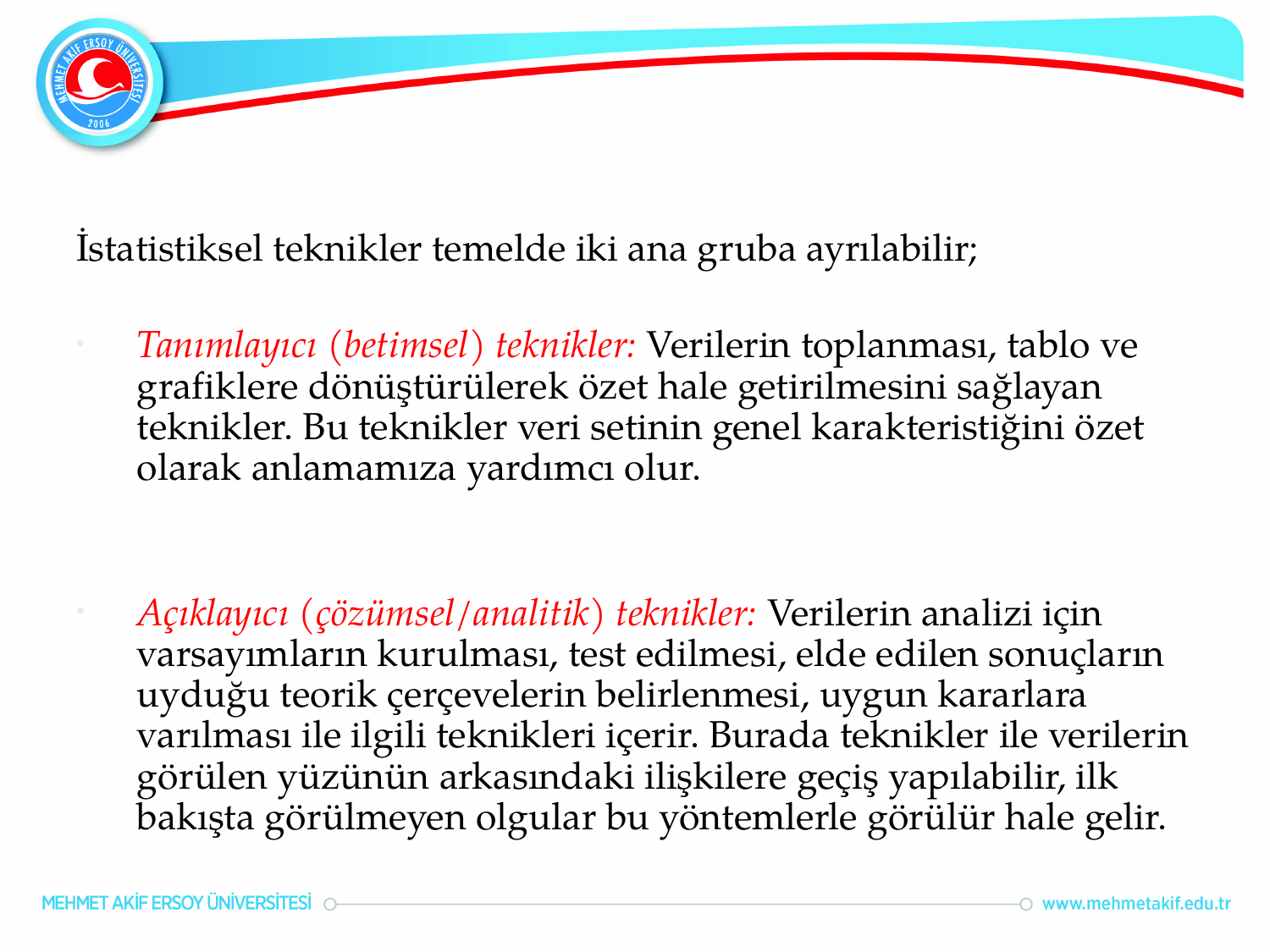

#
İstatistiksel teknikler temelde iki ana gruba ayrılabilir;

Tanımlayıcı (betimsel) teknikler: Verilerin toplanması, tablo ve grafiklere dönüştürülerek özet hale getirilmesini sağlayan teknikler. Bu teknikler veri setinin genel karakteristiğini özet olarak anlamamıza yardımcı olur.

Açıklayıcı (çözümsel/analitik) teknikler: Verilerin analizi için varsayımların kurulması, test edilmesi, elde edilen sonuçların uyduğu teorik çerçevelerin belirlenmesi, uygun kararlara varılması ile ilgili teknikleri içerir. Burada teknikler ile verilerin görülen yüzünün arkasındaki ilişkilere geçiş yapılabilir, ilk bakışta görülmeyen olgular bu yöntemlerle görülür hale gelir.